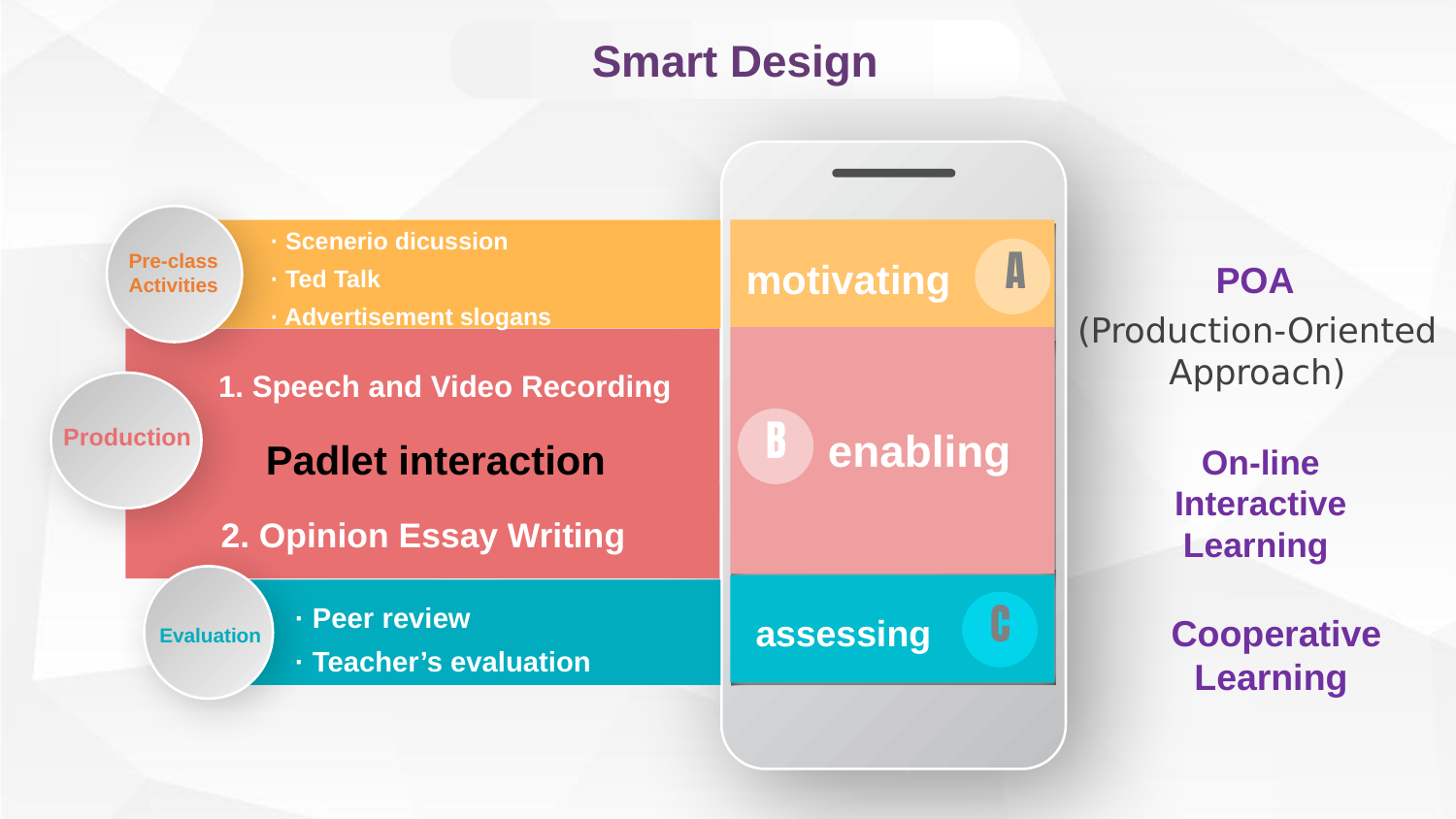

Smart Design

Pre-class Activities
· Scenerio dicussion
· Ted Talk
· Advertisement slogans

A

motivating
POA
(Production-Oriented Approach)

Production
1. Speech and Video Recording

B
    Padlet interaction
enabling
On-line Interactive Learning
2. Opinion Essay Writing

Evaluation

· Peer review
· Teacher’s evaluation

C
Cooperative Learning
assessing